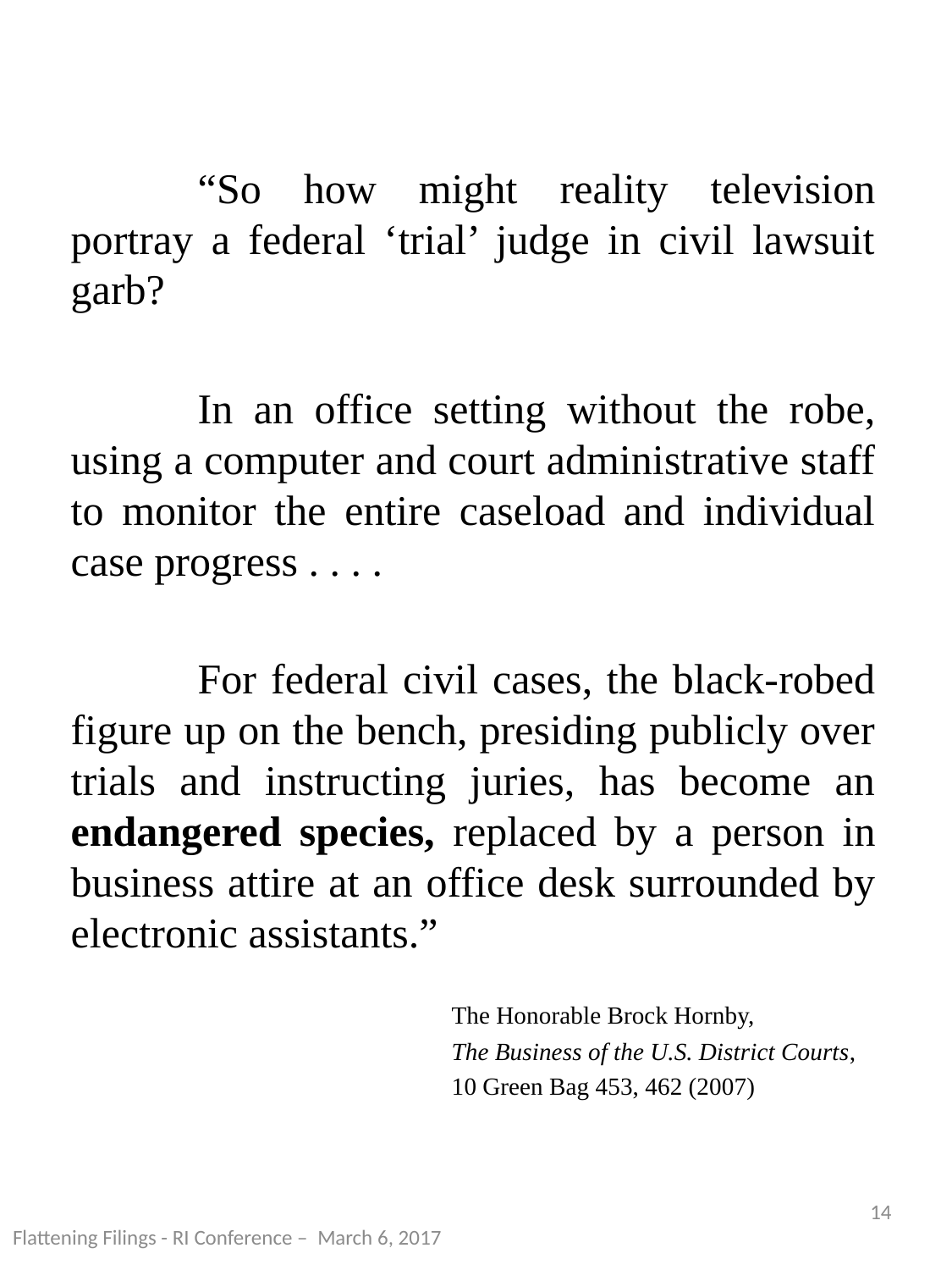

“So how might reality television portray a federal ‘trial’ judge in civil lawsuit garb?

		In an office setting without the robe, using a computer and court administrative staff to monitor the entire caseload and individual case progress . . . .

		For federal civil cases, the black-robed figure up on the bench, presiding publicly over trials and instructing juries, has become an endangered species, replaced by a person in business attire at an office desk surrounded by electronic assistants.”

				The Honorable Brock Hornby,
				The Business of the U.S. District Courts,
				10 Green Bag 453, 462 (2007)
14
Flattening Filings - RI Conference –  March 6, 2017